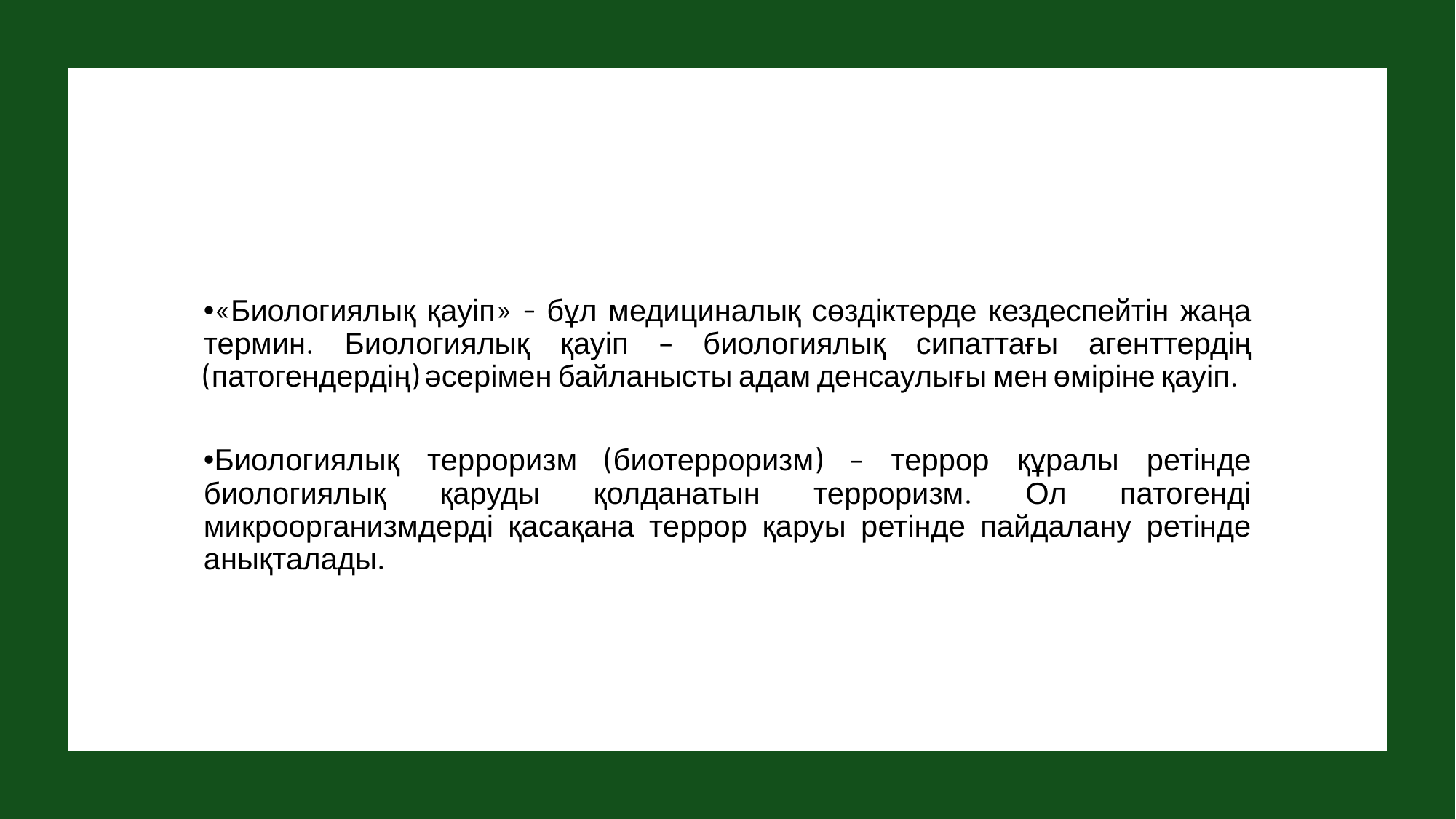

«Биологиялық қауіп» - бұл медициналық сөздіктерде кездеспейтін жаңа термин. Биологиялық қауіп – биологиялық сипаттағы агенттердің (патогендердің) әсерімен байланысты адам денсаулығы мен өміріне қауіп.

Биологиялық терроризм (биотерроризм) – террор құралы ретінде биологиялық қаруды қолданатын терроризм. Ол патогенді микроорганизмдерді қасақана террор қаруы ретінде пайдалану ретінде анықталады.